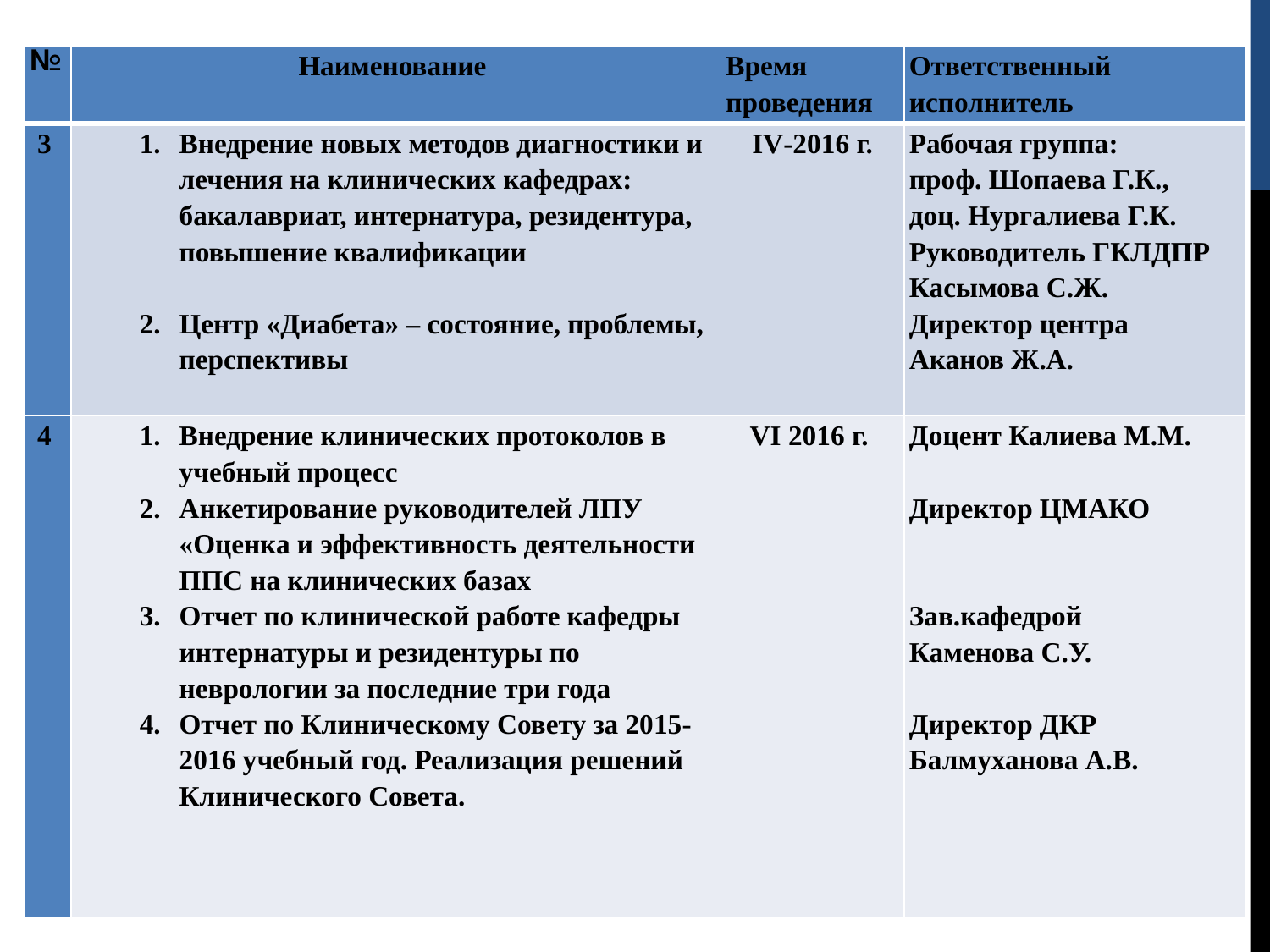

| № | Наименование | Время проведения | Ответственный исполнитель |
| --- | --- | --- | --- |
| 3 | Внедрение новых методов диагностики и лечения на клинических кафедрах: бакалавриат, интернатура, резидентура, повышение квалификации Центр «Диабета» – состояние, проблемы, перспективы | IV-2016 г. | Рабочая группа: проф. Шопаева Г.К., доц. Нургалиева Г.К. Руководитель ГКЛДПР Касымова С.Ж. Директор центра Аканов Ж.А. |
| 4 | Внедрение клинических протоколов в учебный процесс Анкетирование руководителей ЛПУ «Оценка и эффективность деятельности ППС на клинических базах Отчет по клинической работе кафедры интернатуры и резидентуры по неврологии за последние три года Отчет по Клиническому Совету за 2015-2016 учебный год. Реализация решений Клинического Совета. | VI 2016 г. | Доцент Калиева М.М.   Директор ЦМАКО     Зав.кафедрой Каменова С.У.   Директор ДКР Балмуханова А.В. |